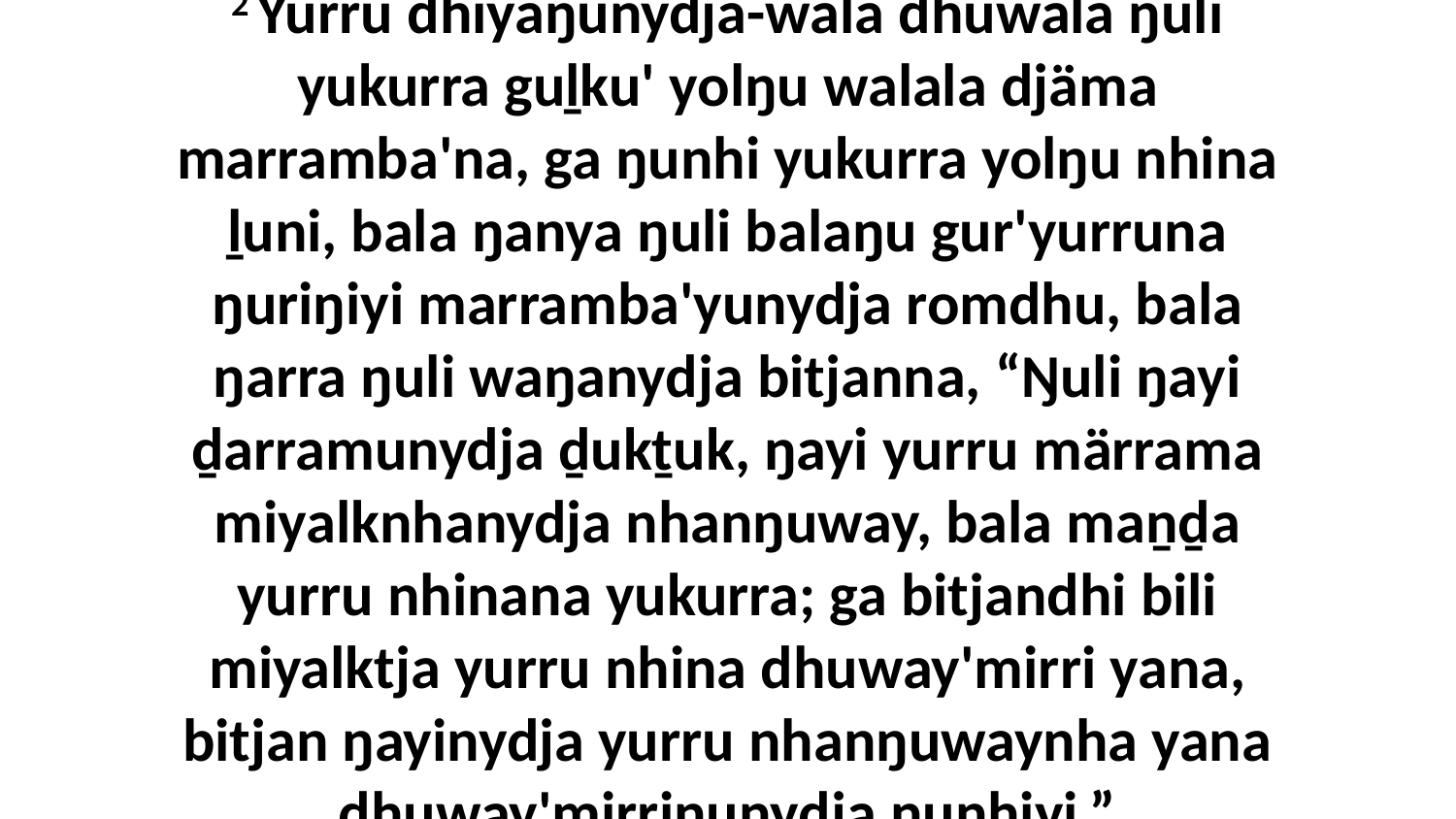

2 Yurru dhiyaŋunydja-wala dhuwala ŋuli yukurra guḻku' yolŋu walala djäma marramba'na, ga ŋunhi yukurra yolŋu nhina ḻuni, bala ŋanya ŋuli balaŋu gur'yurruna ŋuriŋiyi marramba'yunydja romdhu, bala ŋarra ŋuli waŋanydja bitjanna, “Ŋuli ŋayi ḏarramunydja ḏukṯuk, ŋayi yurru märrama miyalknhanydja nhanŋuway, bala maṉḏa yurru nhinana yukurra; ga bitjandhi bili miyalktja yurru nhina dhuway'mirri yana, bitjan ŋayinydja yurru nhanŋuwaynha yana dhuway'mirriŋunydja ŋunhiyi.”